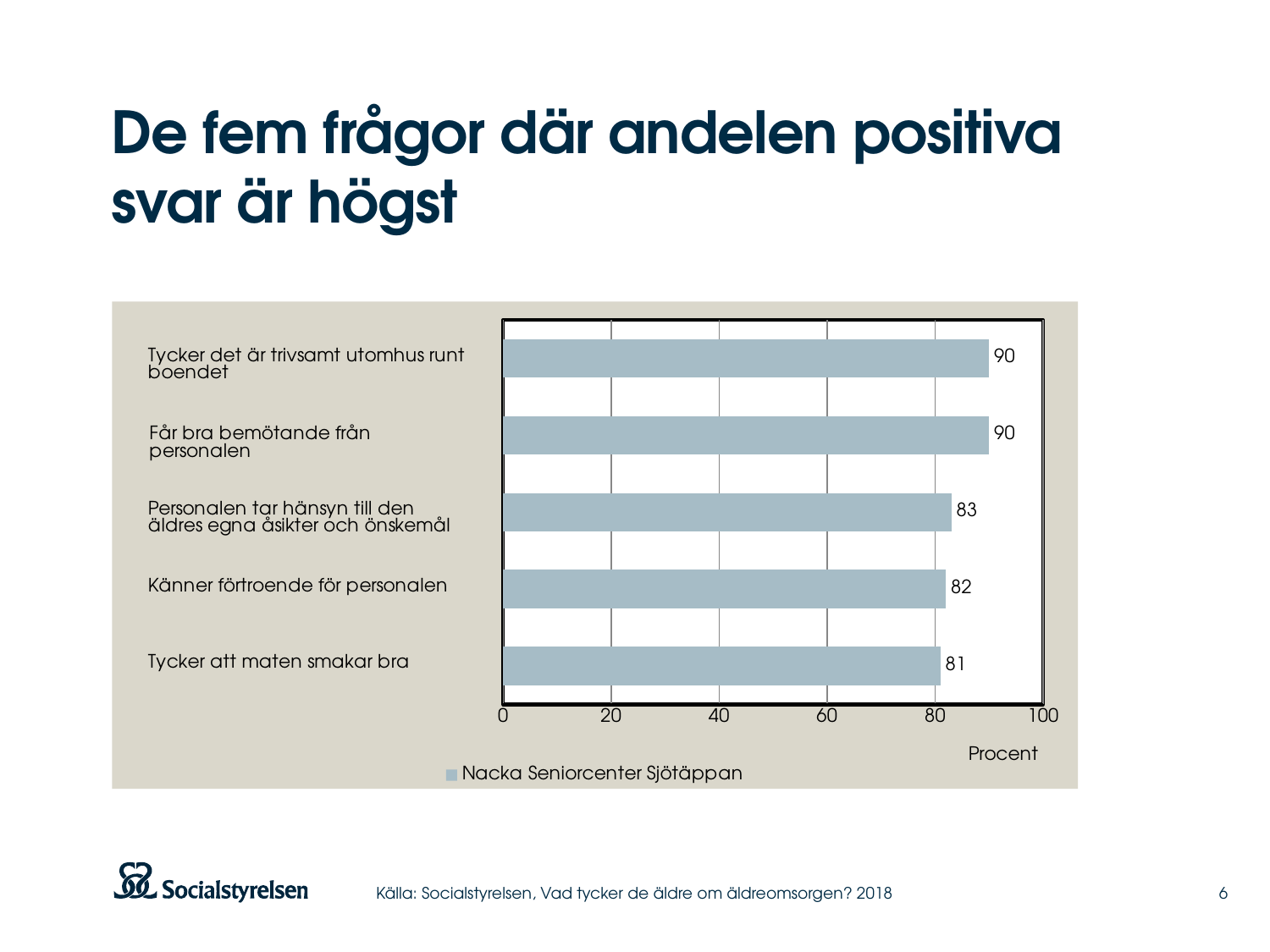

# De fem frågor där andelen positiva svar är högst

### Chart

| Category | Nacka Seniorcenter Sjötäppan |
|---|---|
| Tycker att maten smakar bra | 81.0 |
| Känner förtroende för personalen | 82.0 |
| Personalen tar hänsyn till den äldres egna åsikter och önskemål | 83.0 |
| Får bra bemötande från personalen | 90.0 |
| Tycker det är trivsamt utomhus runt boendet | 90.0 |
Källa: Socialstyrelsen, Vad tycker de äldre om äldreomsorgen? 2018
6